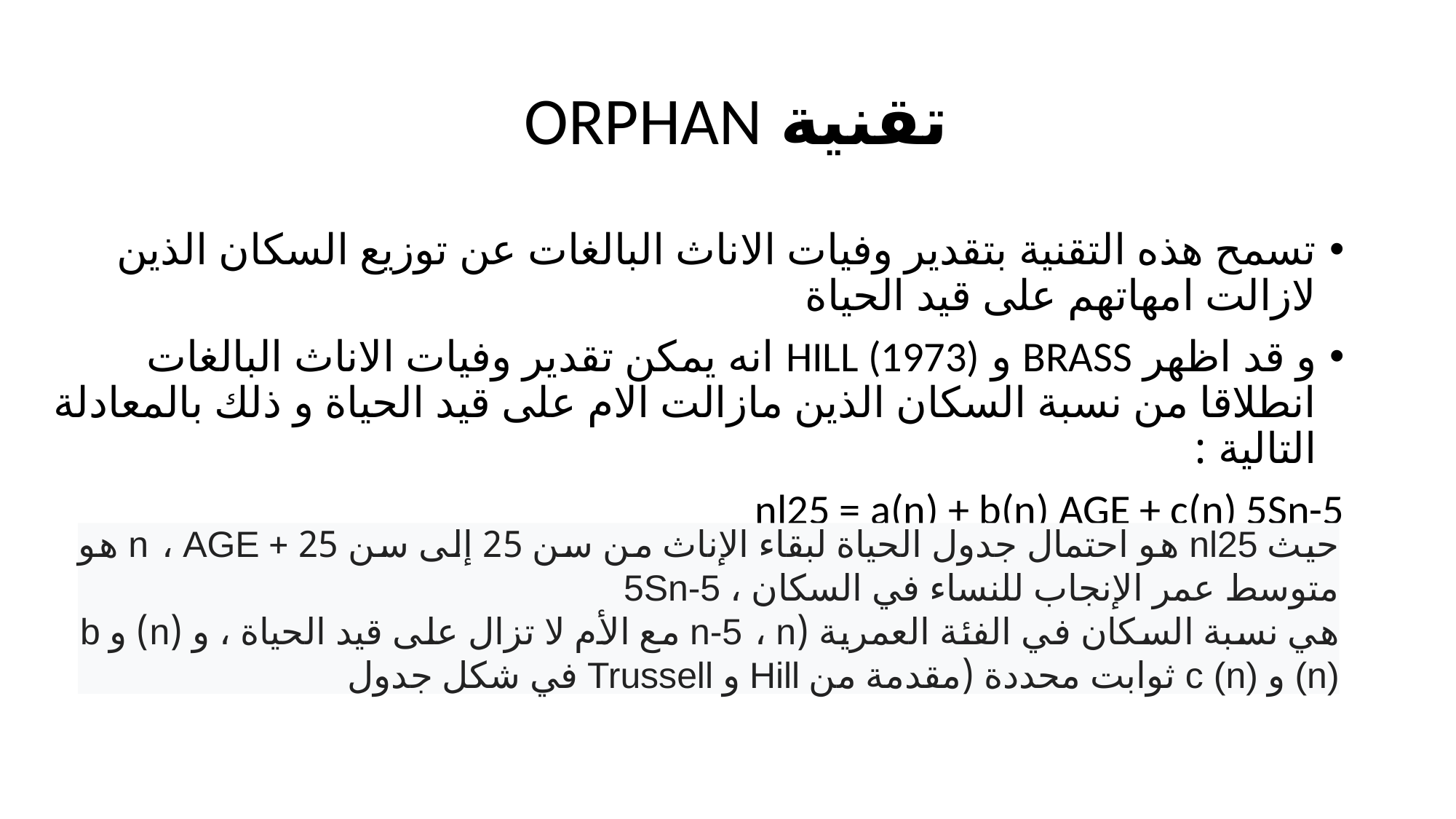

# تقنية ORPHAN
تسمح هذه التقنية بتقدير وفيات الاناث البالغات عن توزيع السكان الذين لازالت امهاتهم على قيد الحياة
و قد اظهر BRASS و HILL (1973) انه يمكن تقدير وفيات الاناث البالغات انطلاقا من نسبة السكان الذين مازالت الام على قيد الحياة و ذلك بالمعادلة التالية :
nl25 = a(n) + b(n) AGE + c(n) 5Sn-5

حيث nl25 هو احتمال جدول الحياة لبقاء الإناث من سن 25 إلى سن 25 + n ، AGE هو متوسط ​​عمر الإنجاب للنساء في السكان ، 5Sn-5
هي نسبة السكان في الفئة العمرية (n-5 ، n مع الأم لا تزال على قيد الحياة ، و (n) و b (n) و c (n) ثوابت محددة (مقدمة من Hill و Trussell في شكل جدول